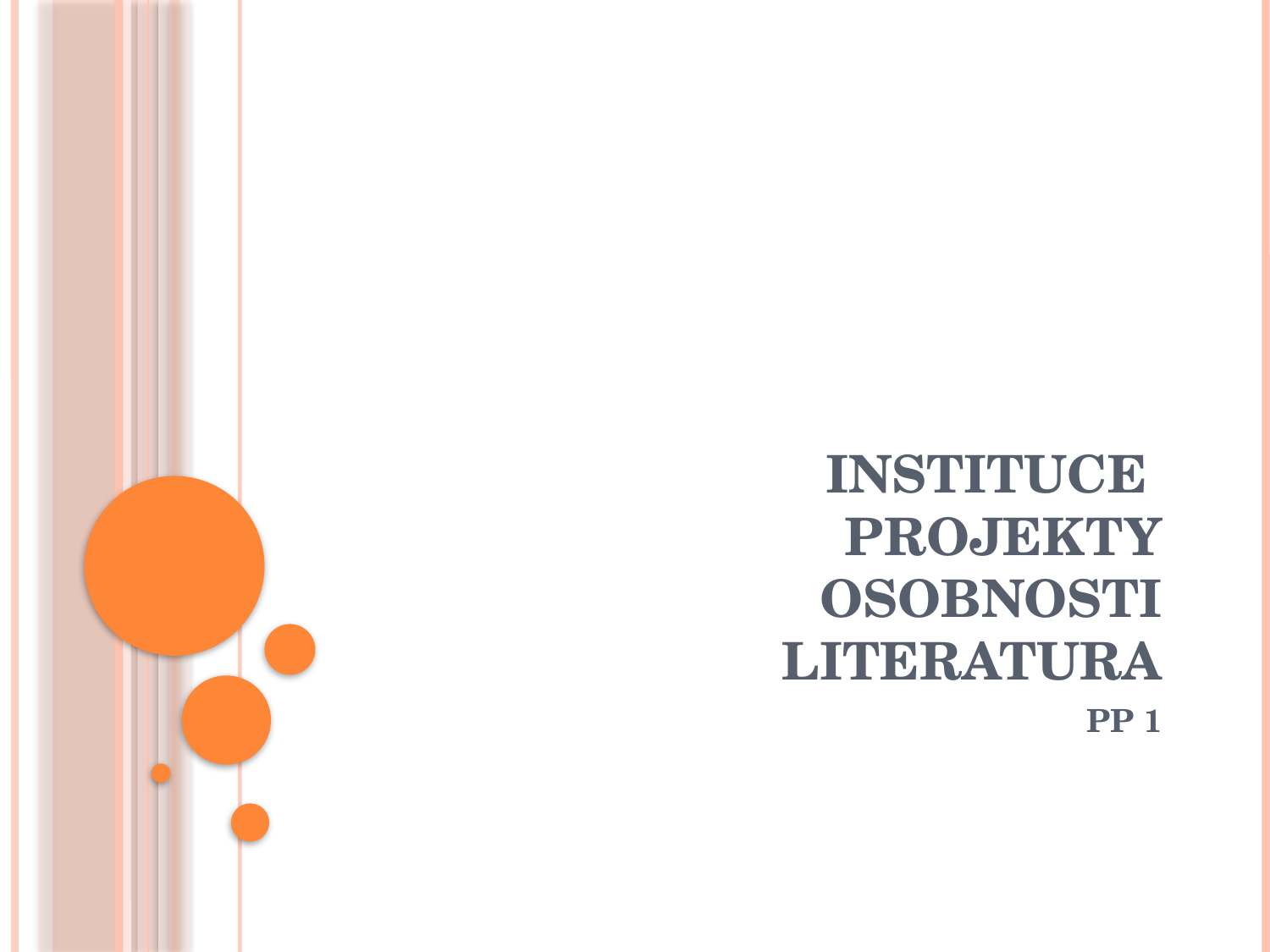

# INSTITUCE PROJEKTY OSOBNOSTI LITERATURA
PP 1